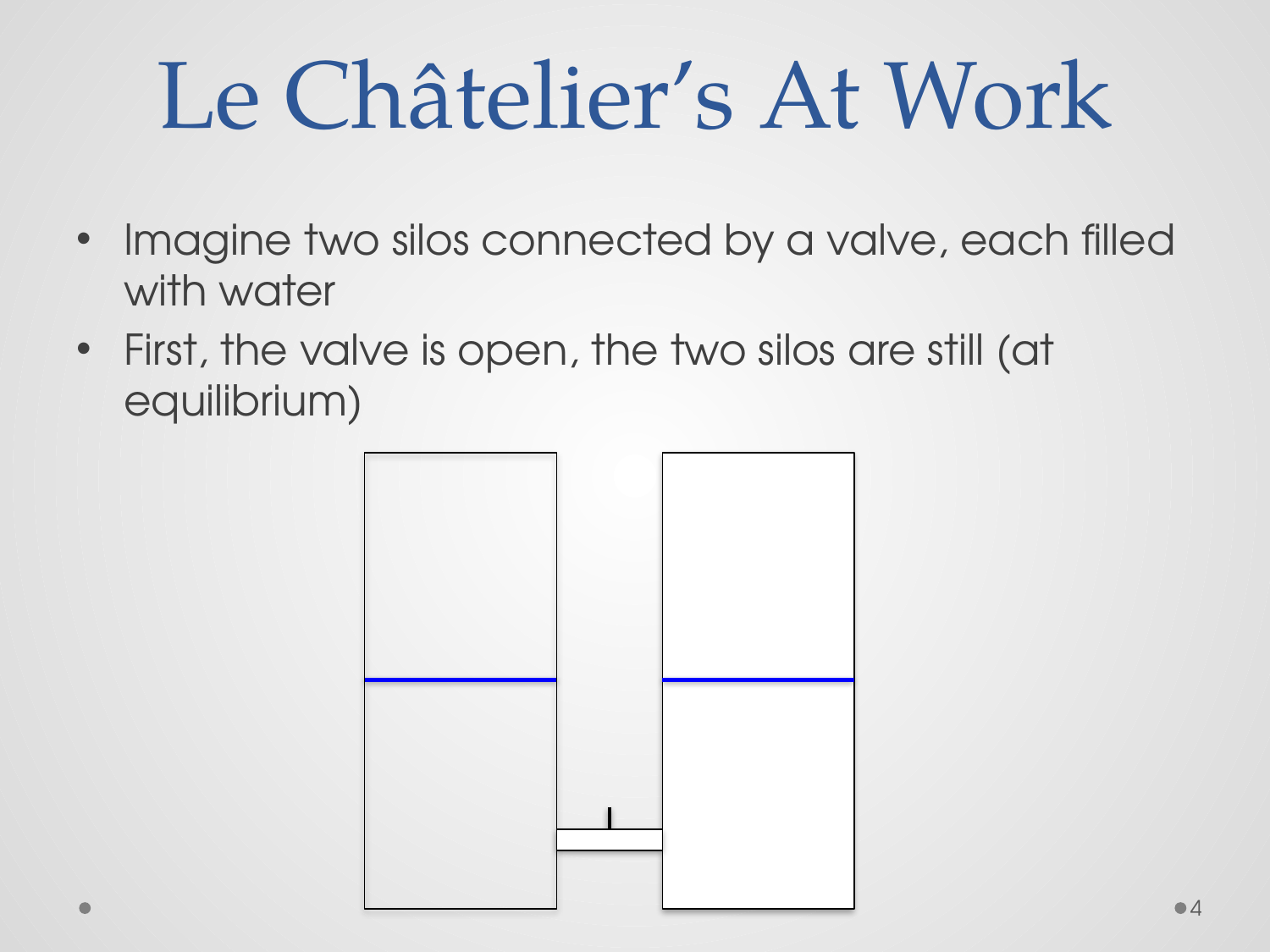

# Le Châtelier’s At Work
Imagine two silos connected by a valve, each filled with water
First, the valve is open, the two silos are still (at equilibrium)

4